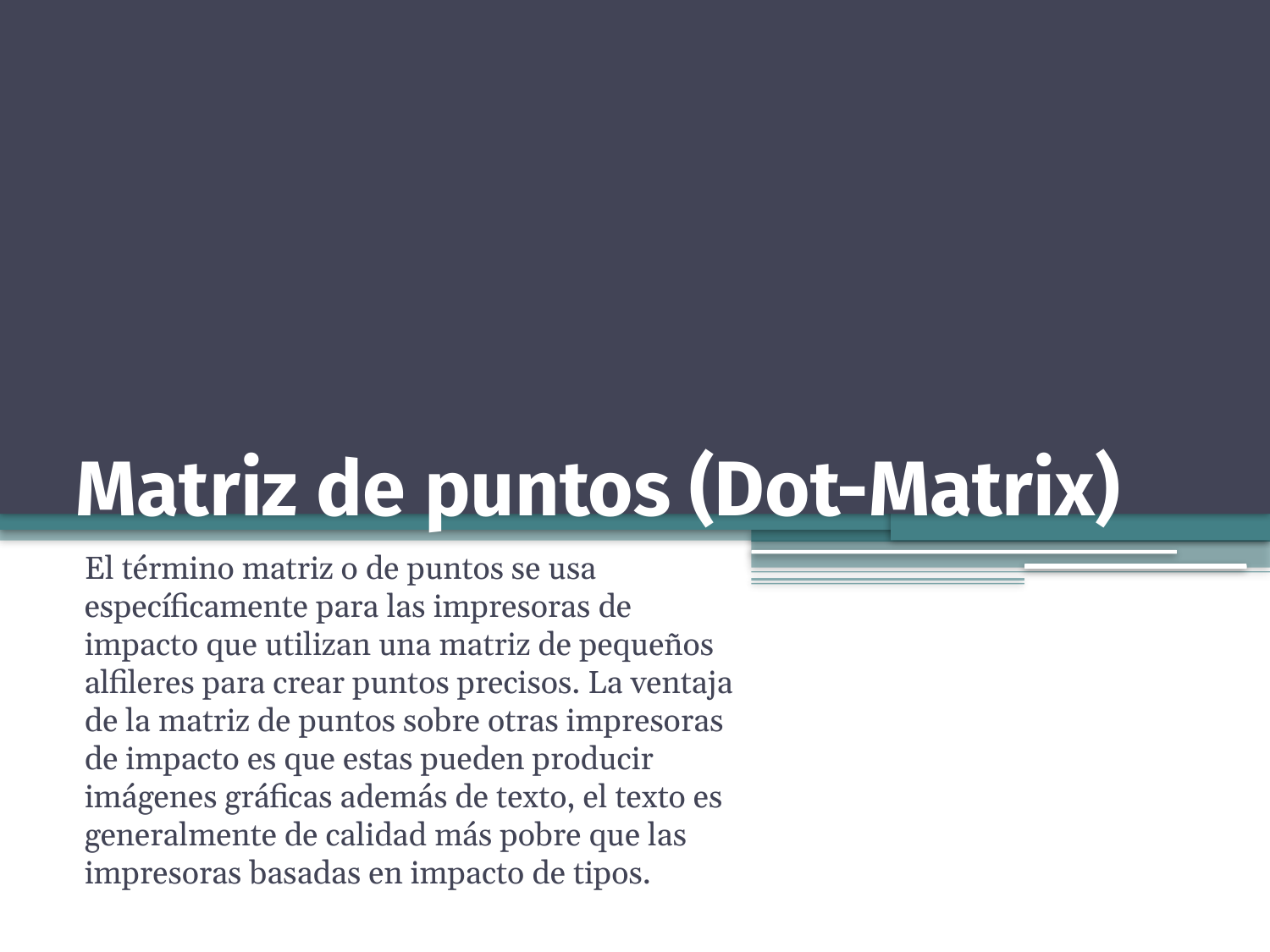

# Matriz de puntos (Dot-Matrix)
El término matriz o de puntos se usa específicamente para las impresoras de impacto que utilizan una matriz de pequeños alfileres para crear puntos precisos. La ventaja de la matriz de puntos sobre otras impresoras de impacto es que estas pueden producir imágenes gráficas además de texto, el texto es generalmente de calidad más pobre que las impresoras basadas en impacto de tipos.